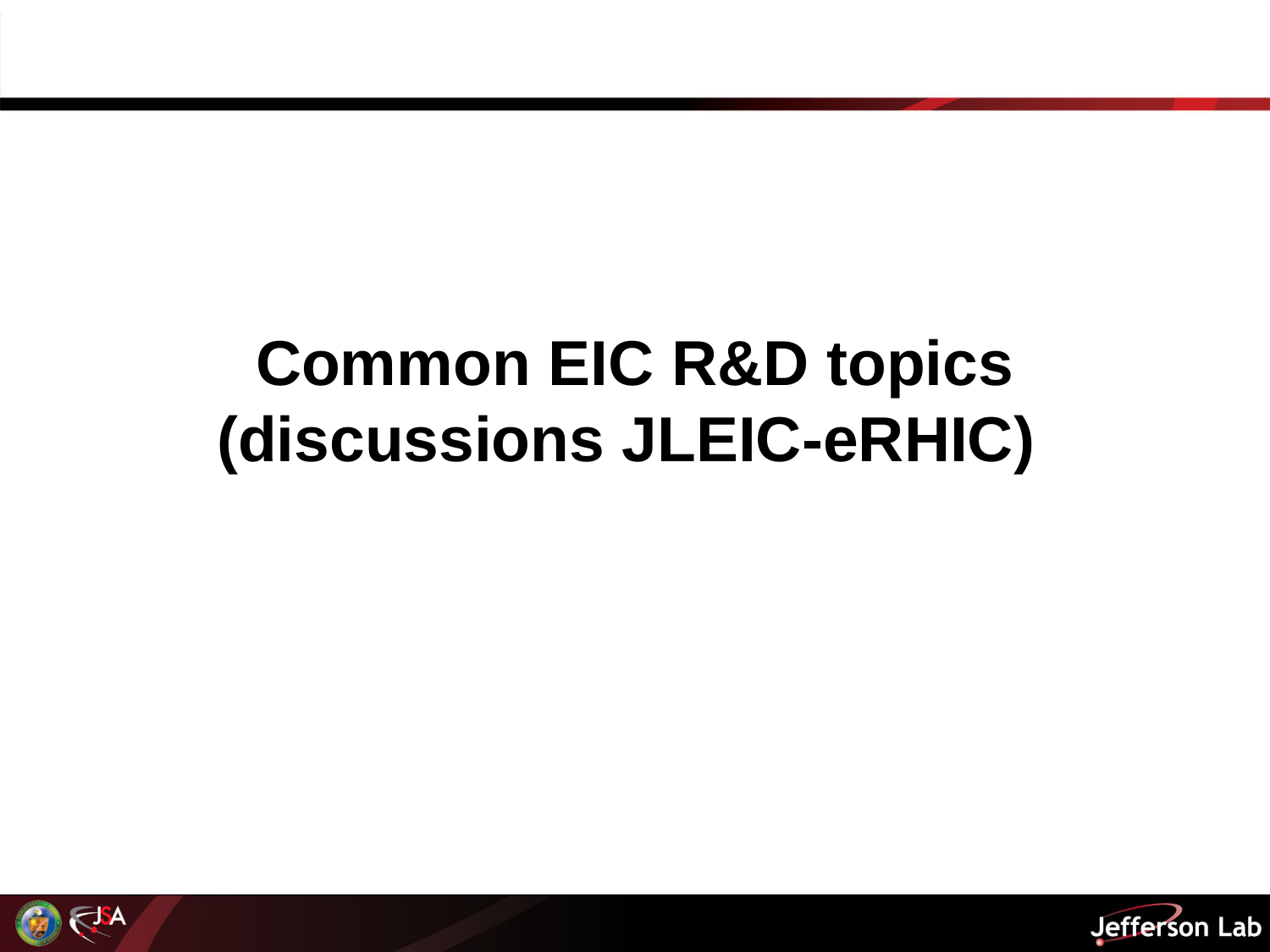

# Common EIC R&D topics (discussions JLEIC-eRHIC)